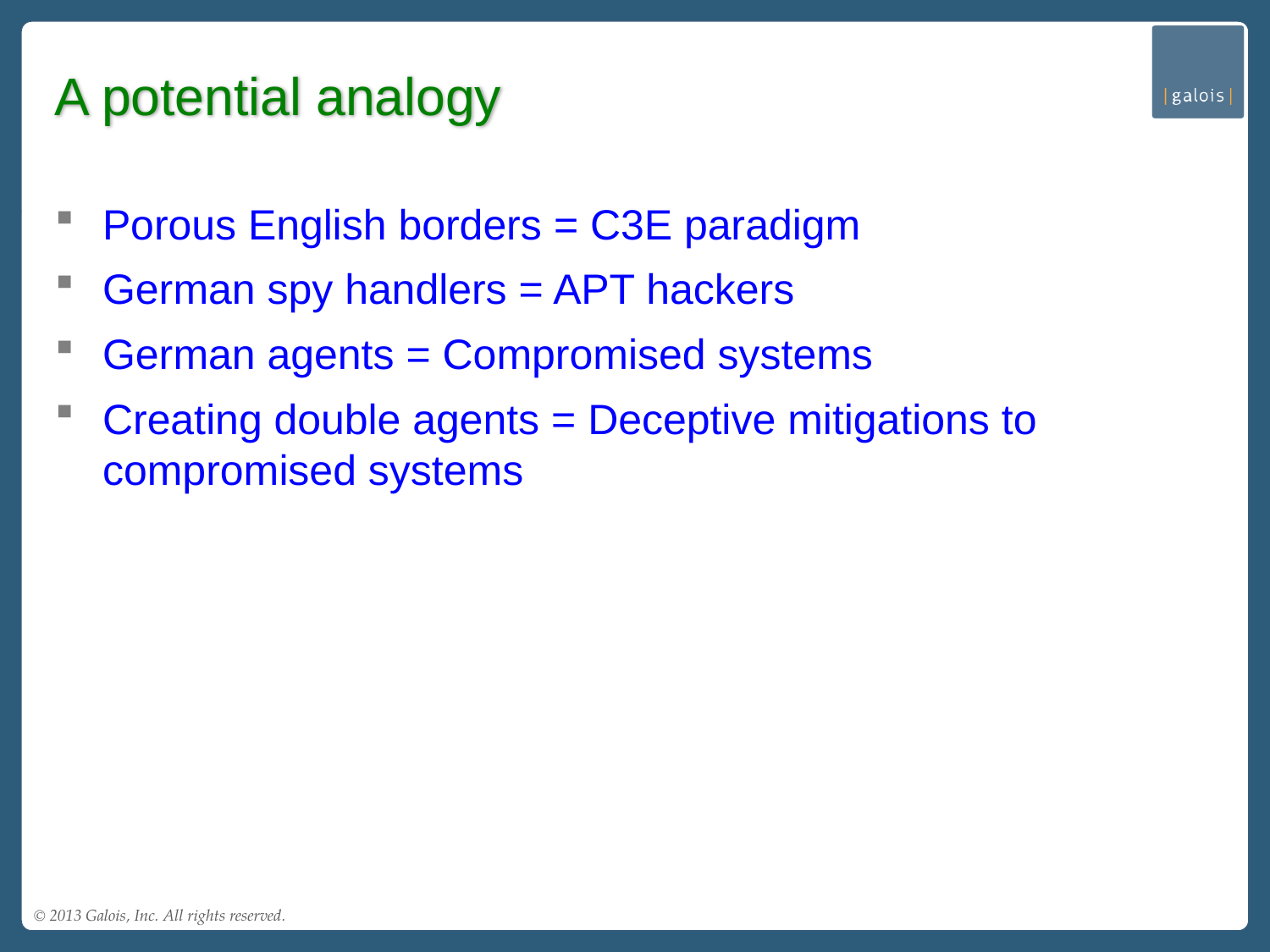

# A potential analogy
Porous English borders = C3E paradigm
German spy handlers = APT hackers
German agents = Compromised systems
Creating double agents = Deceptive mitigations to compromised systems